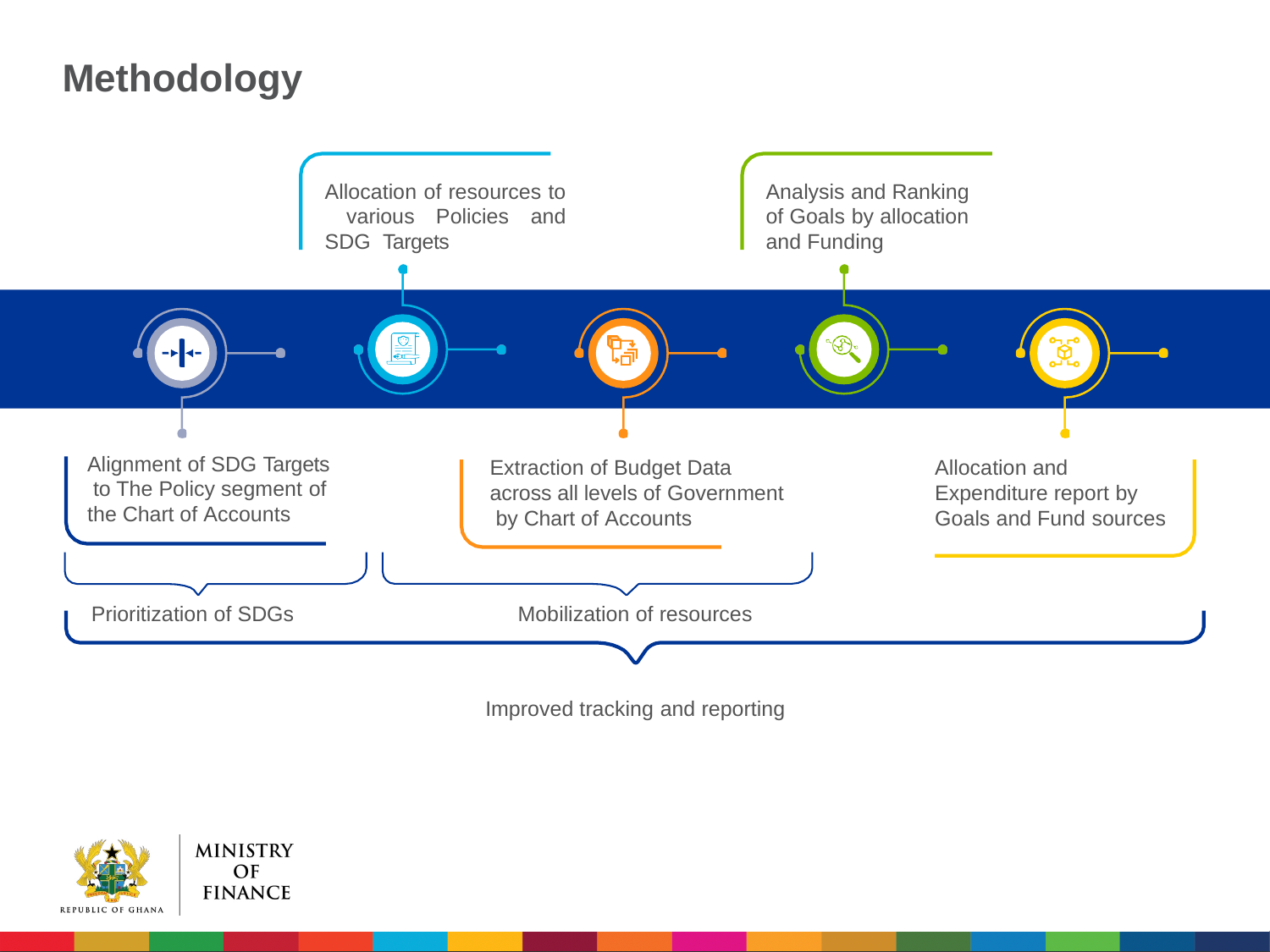

# Methodology

Allocation of resources to  various Policies and SDG  Targets
Analysis and Ranking  of Goals by allocation  and Funding

Alignment of SDG Targets  to The Policy segment of  the Chart of Accounts
Extraction of Budget Data  across all levels of Government  by Chart of Accounts
Allocation and  Expenditure report by  Goals and Fund sources

Prioritization of SDGs
Mobilization of resources

Improved tracking and reporting